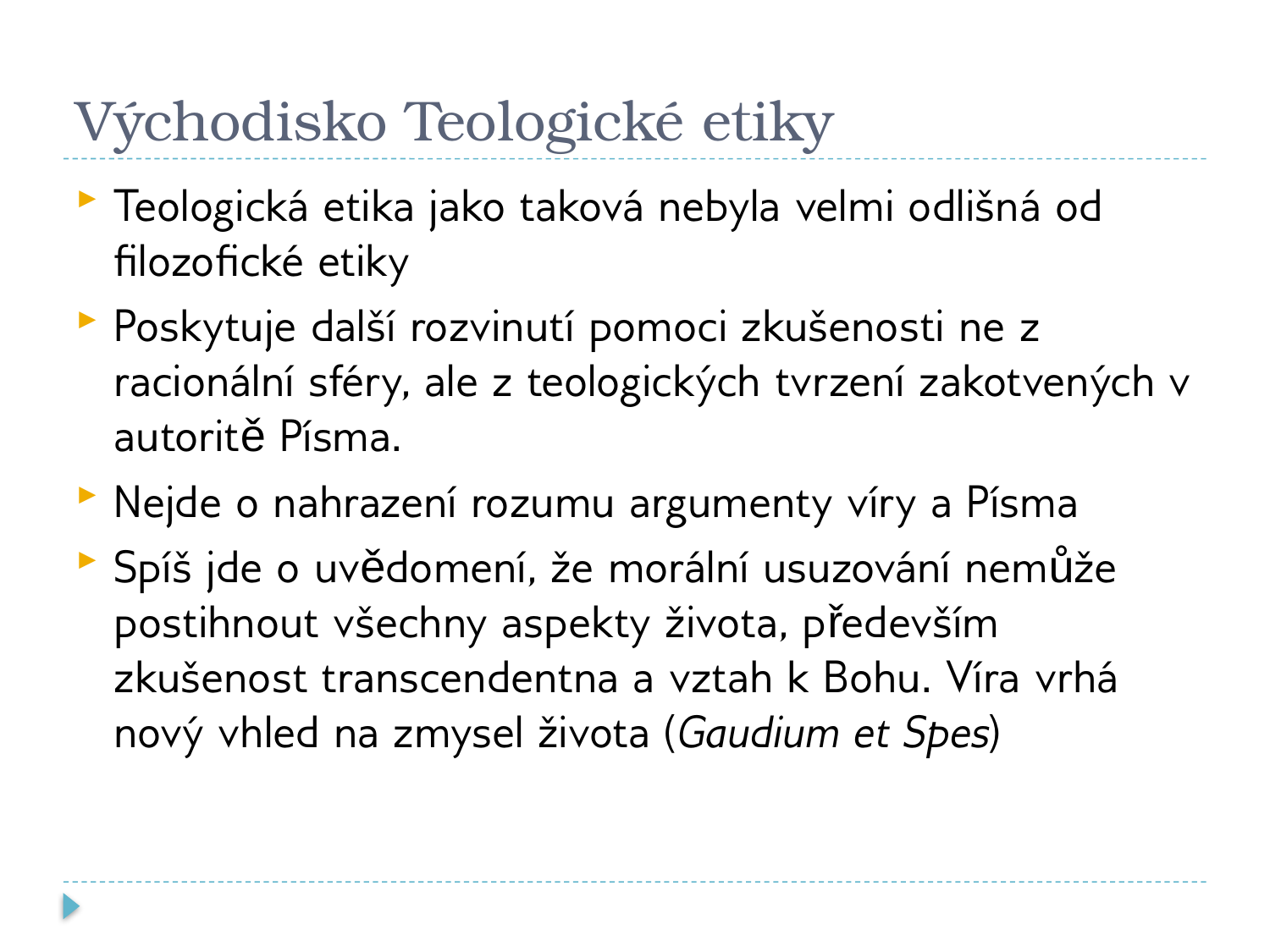

# Východisko Teologické etiky
Teologická etika jako taková nebyla velmi odlišná od filozofické etiky
Poskytuje další rozvinutí pomoci zkušenosti ne z racionální sféry, ale z teologických tvrzení zakotvených v autoritě Písma.
Nejde o nahrazení rozumu argumenty víry a Písma
Spíš jde o uvědomení, že morální usuzování nemůže postihnout všechny aspekty života, především zkušenost transcendentna a vztah k Bohu. Víra vrhá nový vhled na zmysel života (Gaudium et Spes)